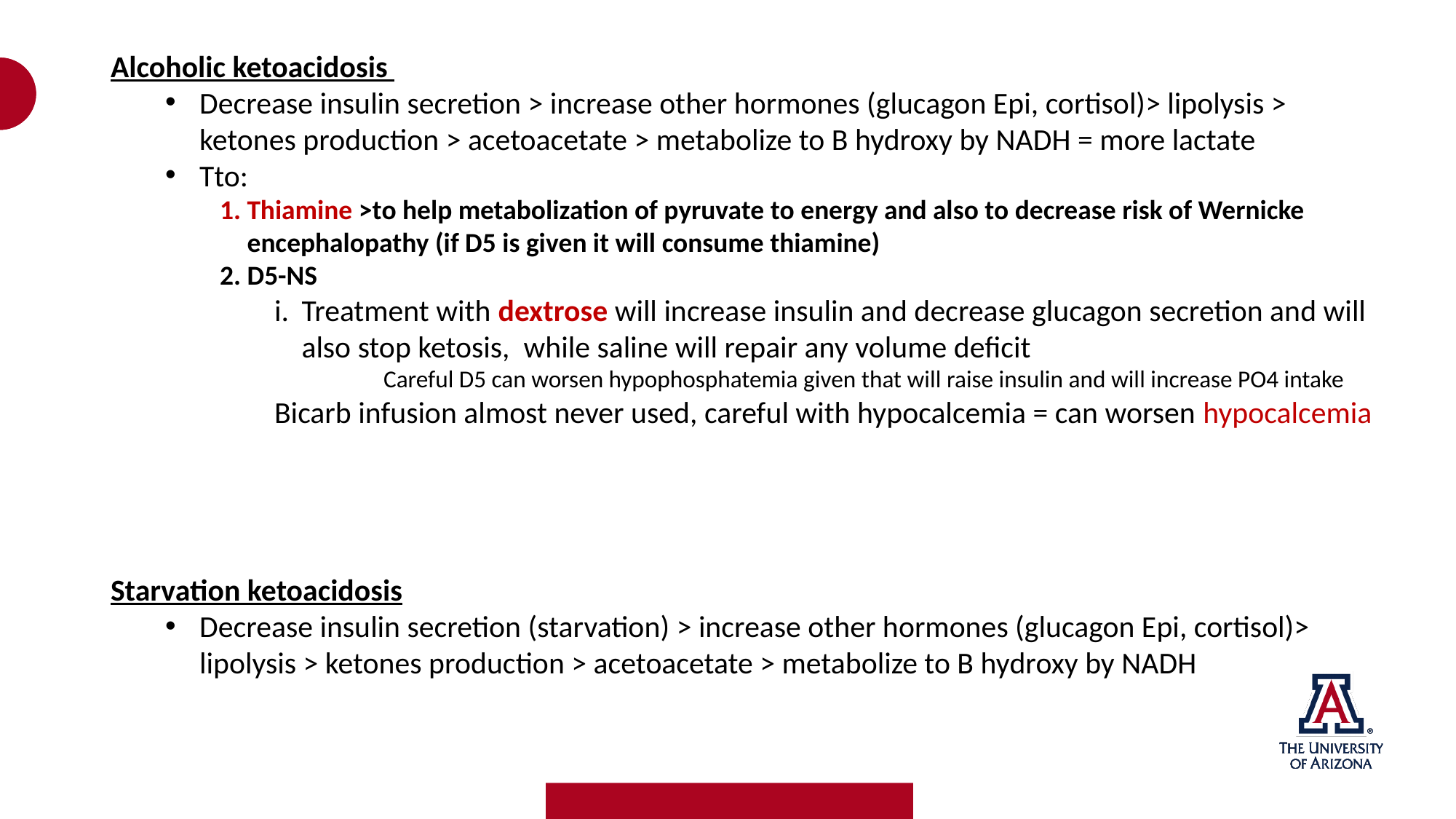

Alcoholic ketoacidosis
Decrease insulin secretion > increase other hormones (glucagon Epi, cortisol)> lipolysis > ketones production > acetoacetate > metabolize to B hydroxy by NADH = more lactate
Tto:
Thiamine >to help metabolization of pyruvate to energy and also to decrease risk of Wernicke encephalopathy (if D5 is given it will consume thiamine)
D5-NS
Treatment with dextrose will increase insulin and decrease glucagon secretion and will also stop ketosis,  while saline will repair any volume deficit
		Careful D5 can worsen hypophosphatemia given that will raise insulin and will increase PO4 intake
Bicarb infusion almost never used, careful with hypocalcemia = can worsen hypocalcemia

Starvation ketoacidosis
Decrease insulin secretion (starvation) > increase other hormones (glucagon Epi, cortisol)> lipolysis > ketones production > acetoacetate > metabolize to B hydroxy by NADH